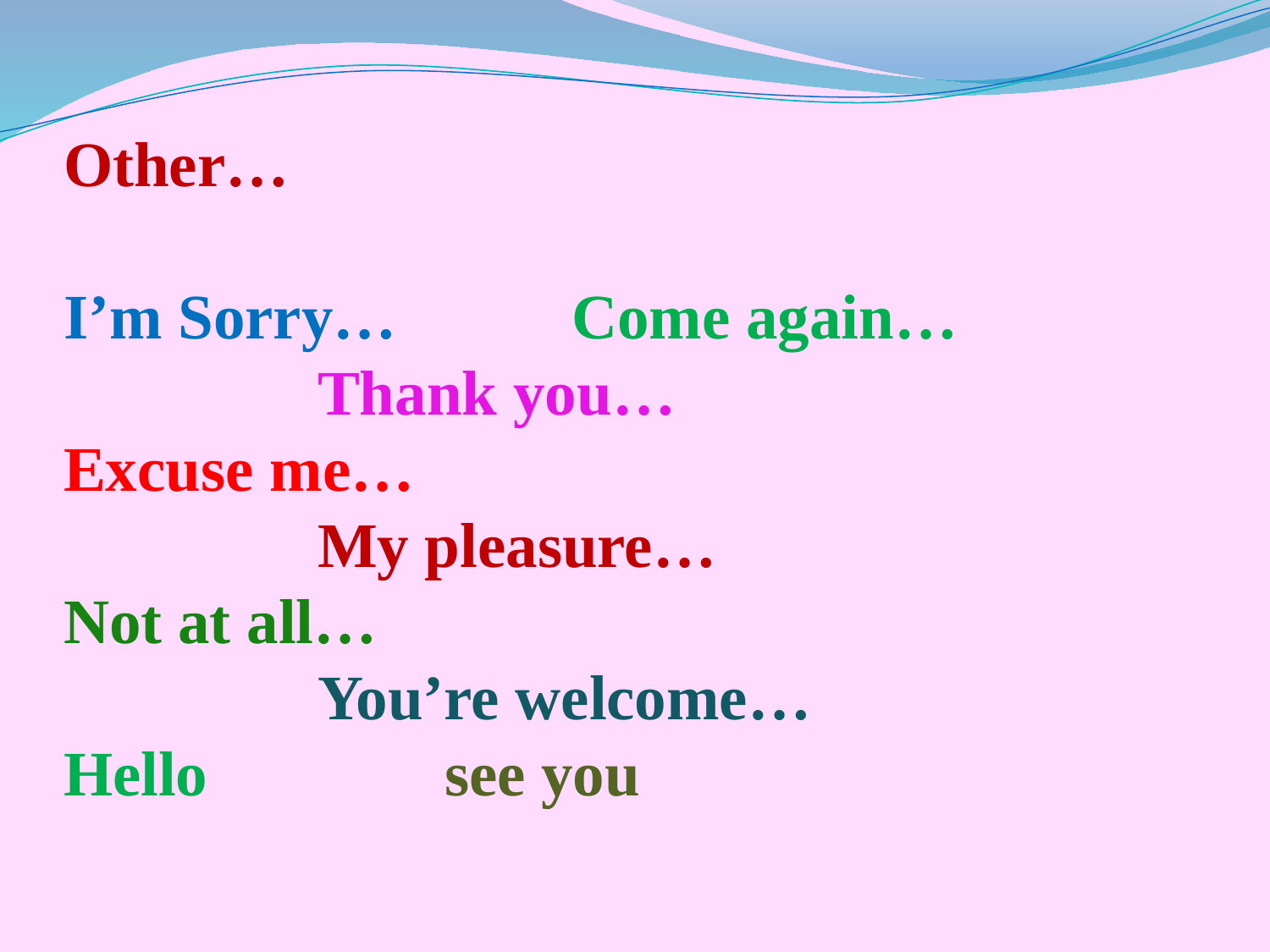

# Other… I’m Sorry…		Come again… Thank you… Excuse me… My pleasure… Not at all… You’re welcome… Hello		see you